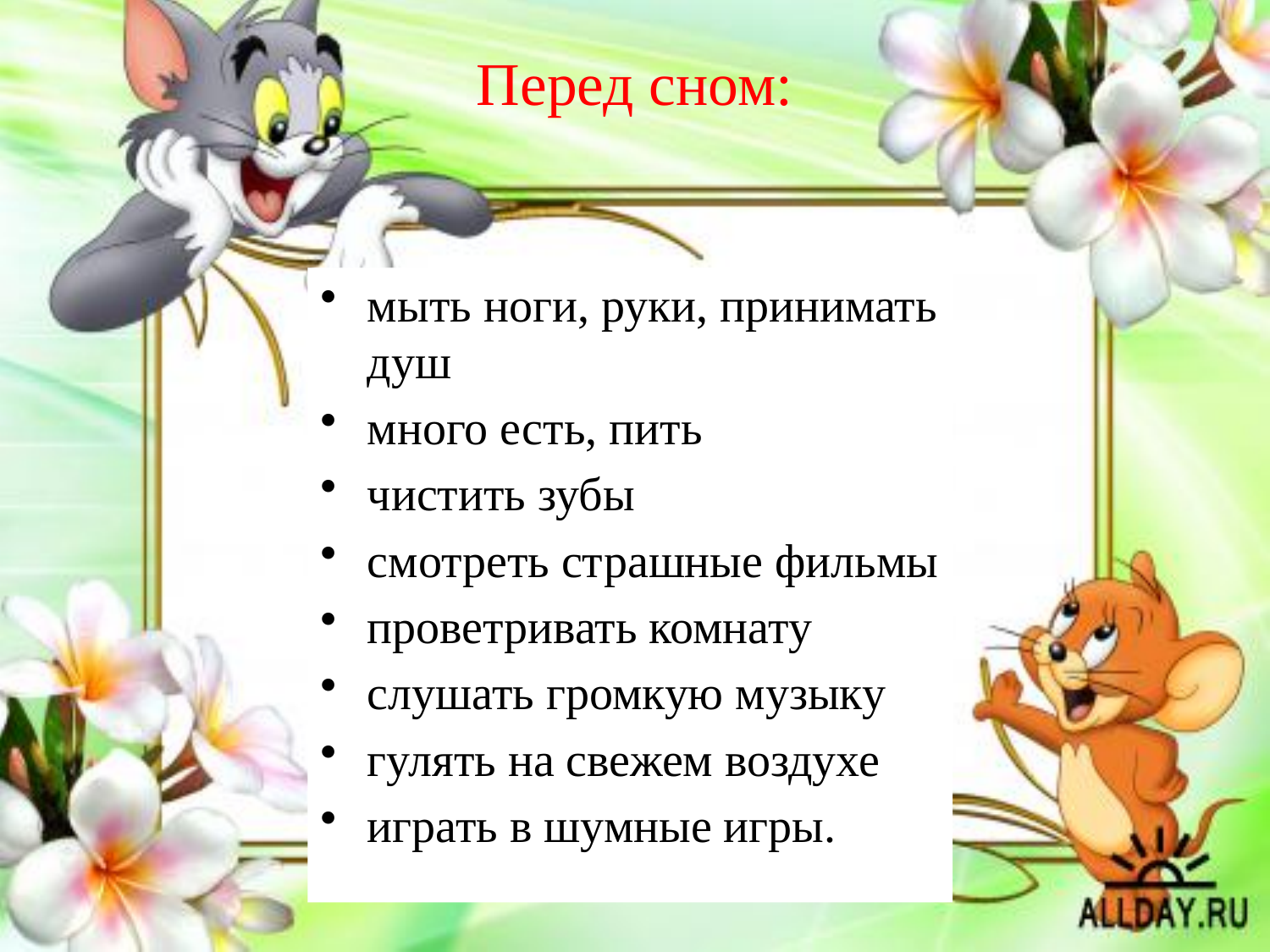

# Перед сном:
мыть ноги, руки, принимать душ
много есть, пить
чистить зубы
смотреть страшные фильмы
проветривать комнату
слушать громкую музыку
гулять на свежем воздухе
играть в шумные игры.